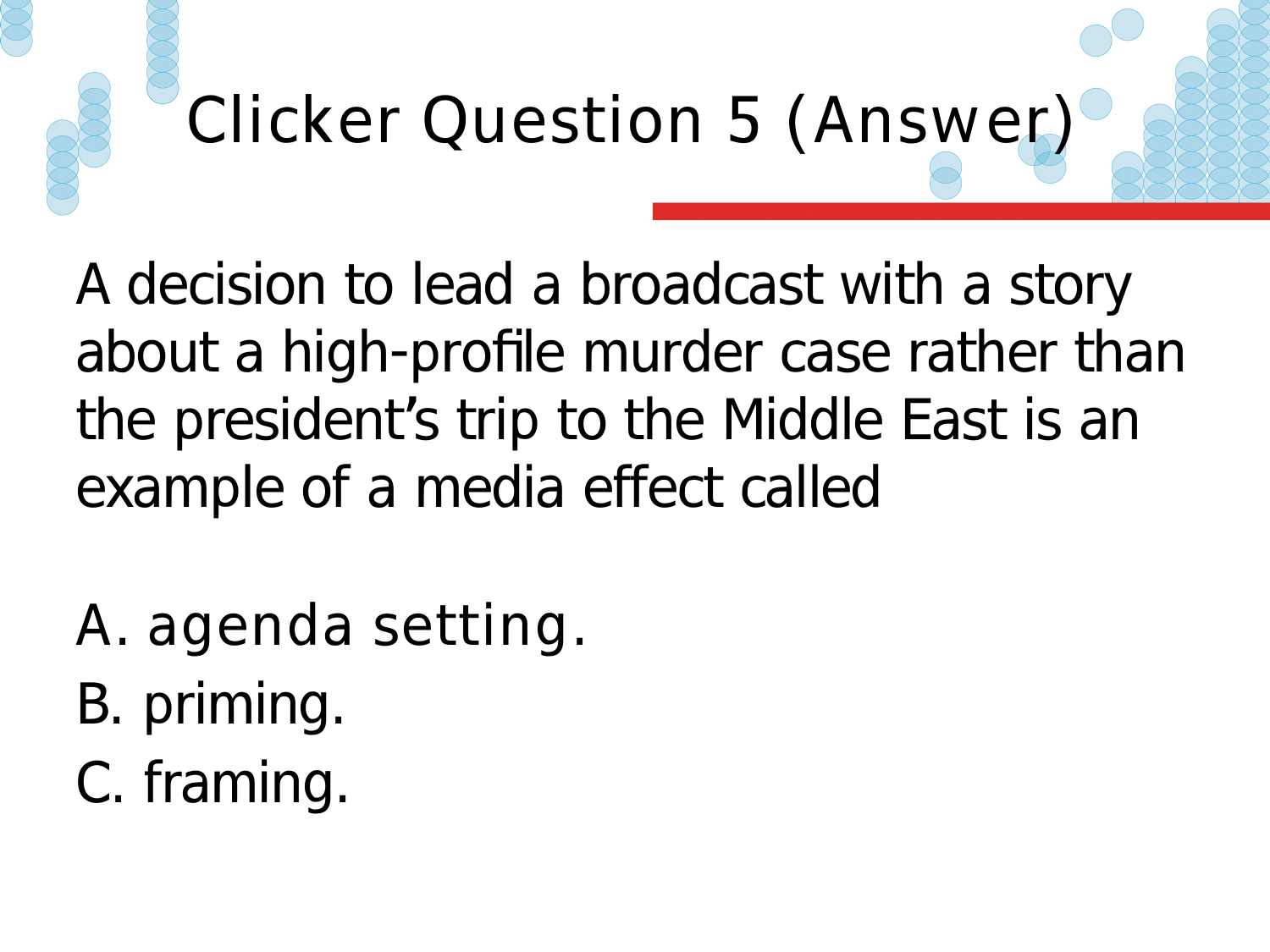

# Clicker Question 5 (Answer)
A decision to lead a broadcast with a story about a high-profile murder case rather than the president’s trip to the Middle East is an example of a media effect called

 agenda setting.
 priming.
 framing.